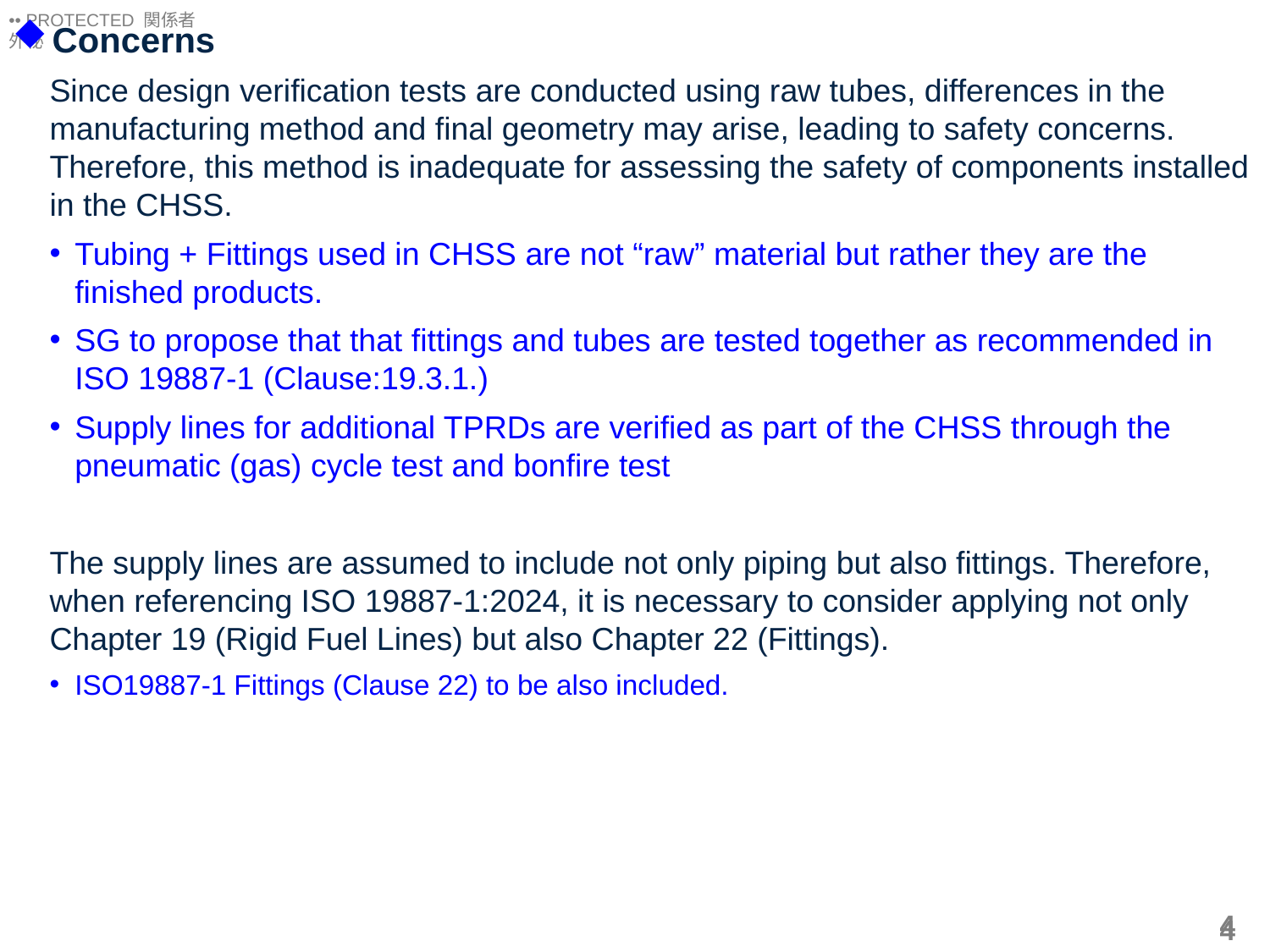

Concerns
Since design verification tests are conducted using raw tubes, differences in the manufacturing method and final geometry may arise, leading to safety concerns. Therefore, this method is inadequate for assessing the safety of components installed in the CHSS.
Tubing + Fittings used in CHSS are not “raw” material but rather they are the finished products.
SG to propose that that fittings and tubes are tested together as recommended in ISO 19887-1 (Clause:19.3.1.)
Supply lines for additional TPRDs are verified as part of the CHSS through the pneumatic (gas) cycle test and bonfire test

The supply lines are assumed to include not only piping but also fittings. Therefore, when referencing ISO 19887-1:2024, it is necessary to consider applying not only Chapter 19 (Rigid Fuel Lines) but also Chapter 22 (Fittings).
ISO19887-1 Fittings (Clause 22) to be also included.